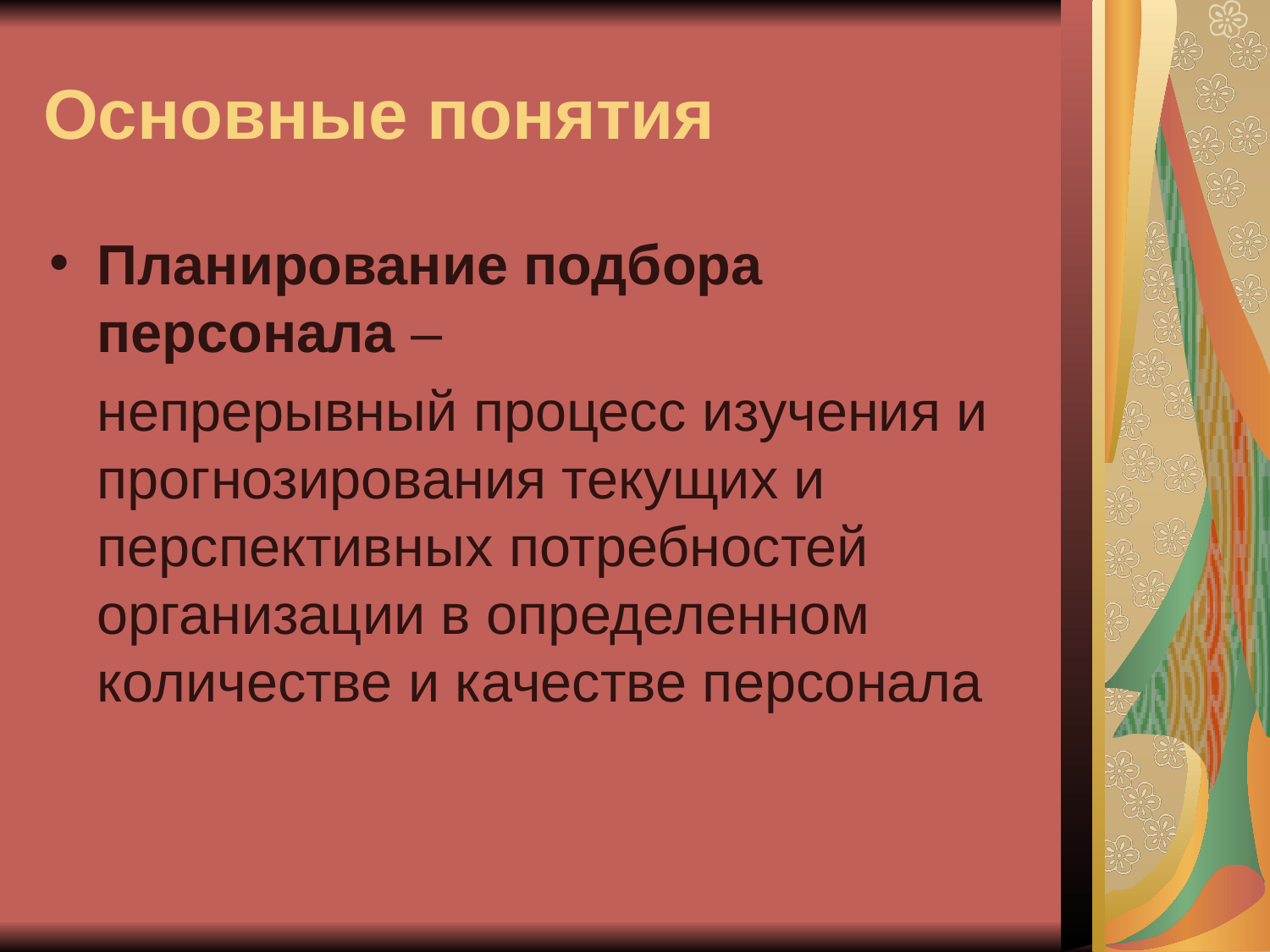

# Основные понятия
Планирование подбора персонала –
	непрерывный процесс изучения и прогнозирования текущих и перспективных потребностей организации в определенном количестве и качестве персонала